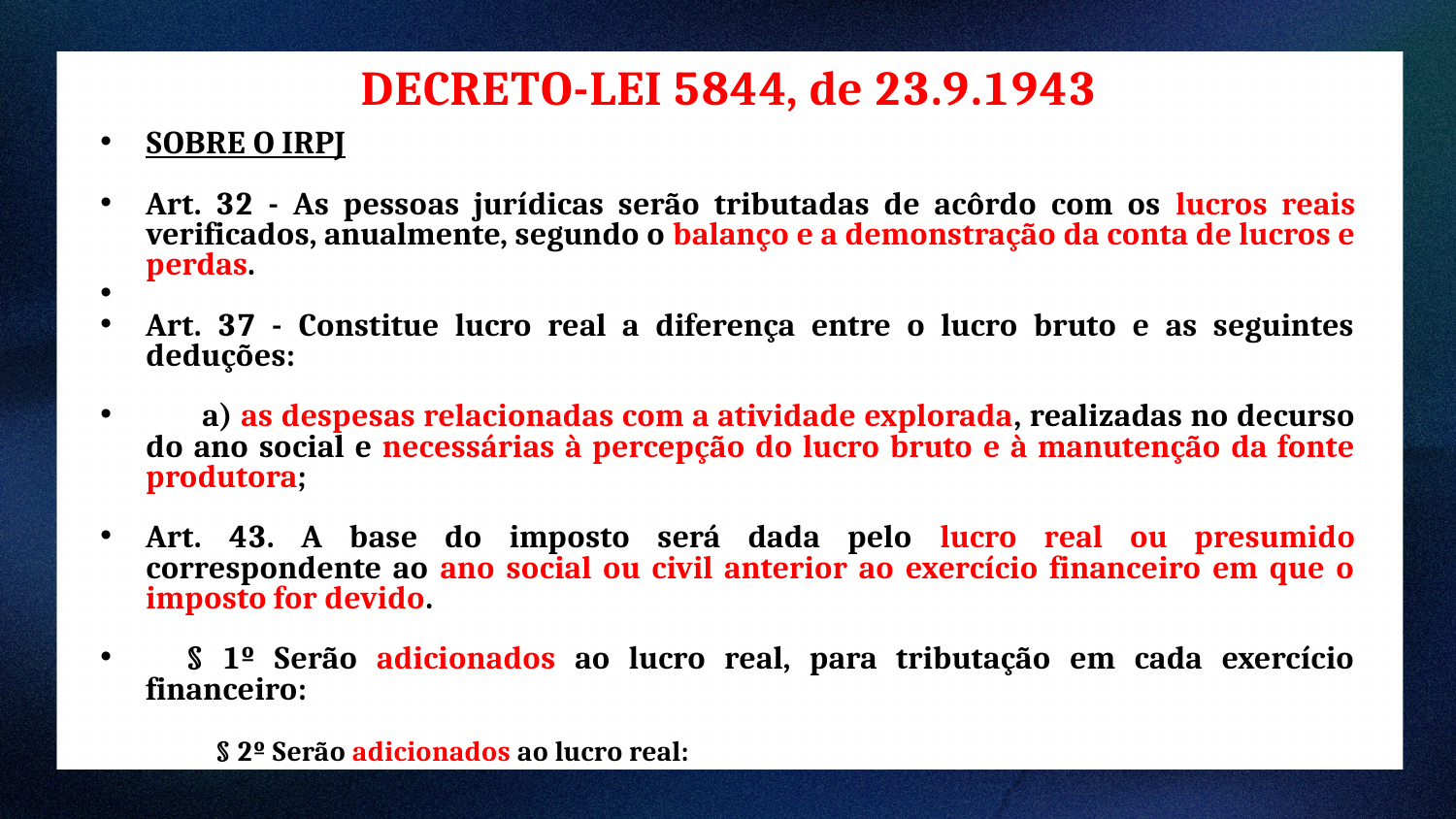

DECRETO-LEI 5844, de 23.9.1943
SOBRE O IRPJ

Art. 32 - As pessoas jurídicas serão tributadas de acôrdo com os lucros reais verificados, anualmente, segundo o balanço e a demonstração da conta de lucros e perdas.

Art. 37 - Constitue lucro real a diferença entre o lucro bruto e as seguintes deduções:

        a) as despesas relacionadas com a atividade explorada, realizadas no decurso do ano social e necessárias à percepção do lucro bruto e à manutenção da fonte produtora;

Art. 43. A base do imposto será dada pelo lucro real ou presumido correspondente ao ano social ou civil anterior ao exercício financeiro em que o imposto for devido.

    § 1º Serão adicionados ao lucro real, para tributação em cada exercício financeiro:

§ 2º Serão adicionados ao lucro real: